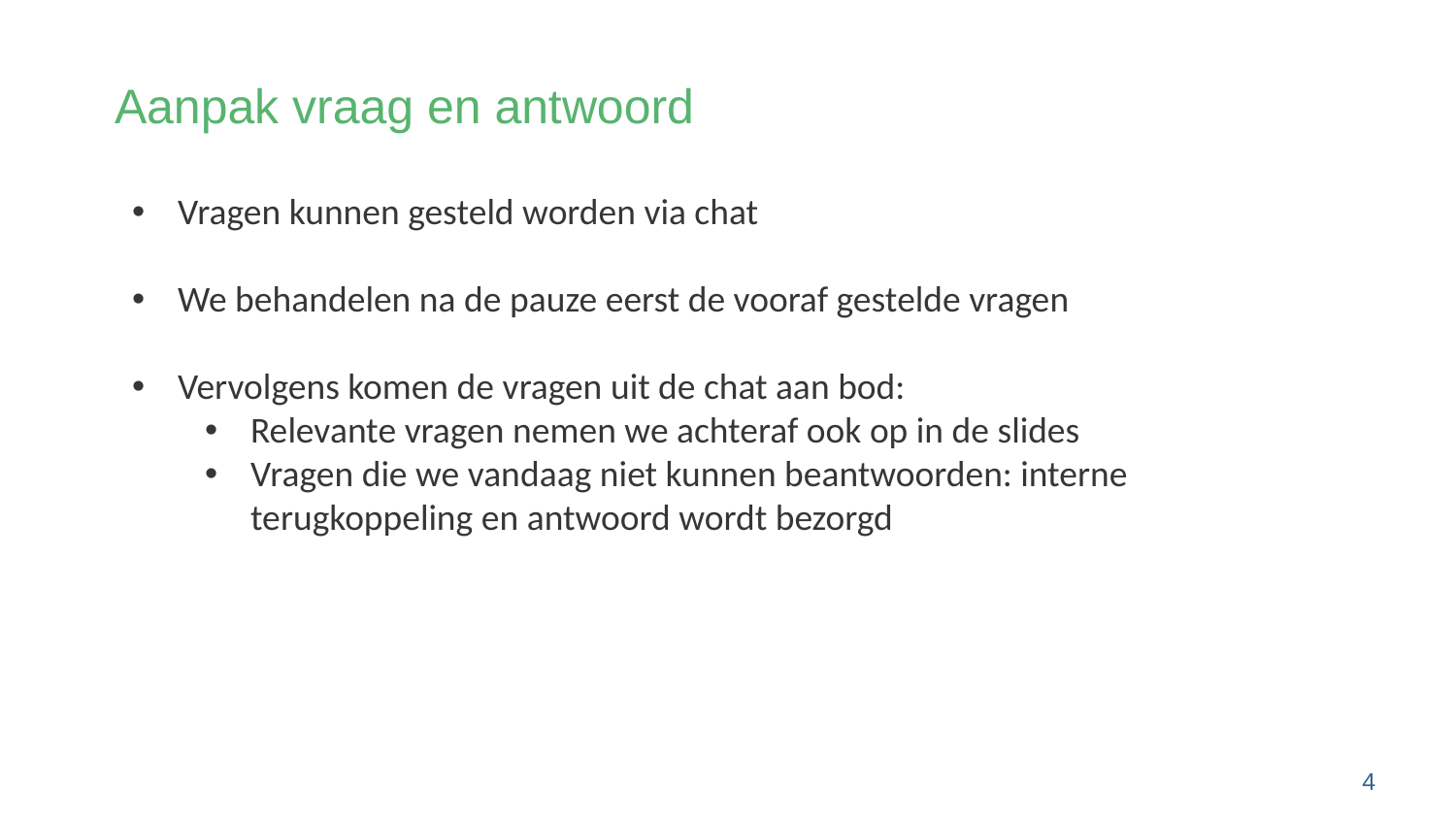

# Aanpak vraag en antwoord
Vragen kunnen gesteld worden via chat

We behandelen na de pauze eerst de vooraf gestelde vragen

Vervolgens komen de vragen uit de chat aan bod:
Relevante vragen nemen we achteraf ook op in de slides
Vragen die we vandaag niet kunnen beantwoorden: interne terugkoppeling en antwoord wordt bezorgd

4